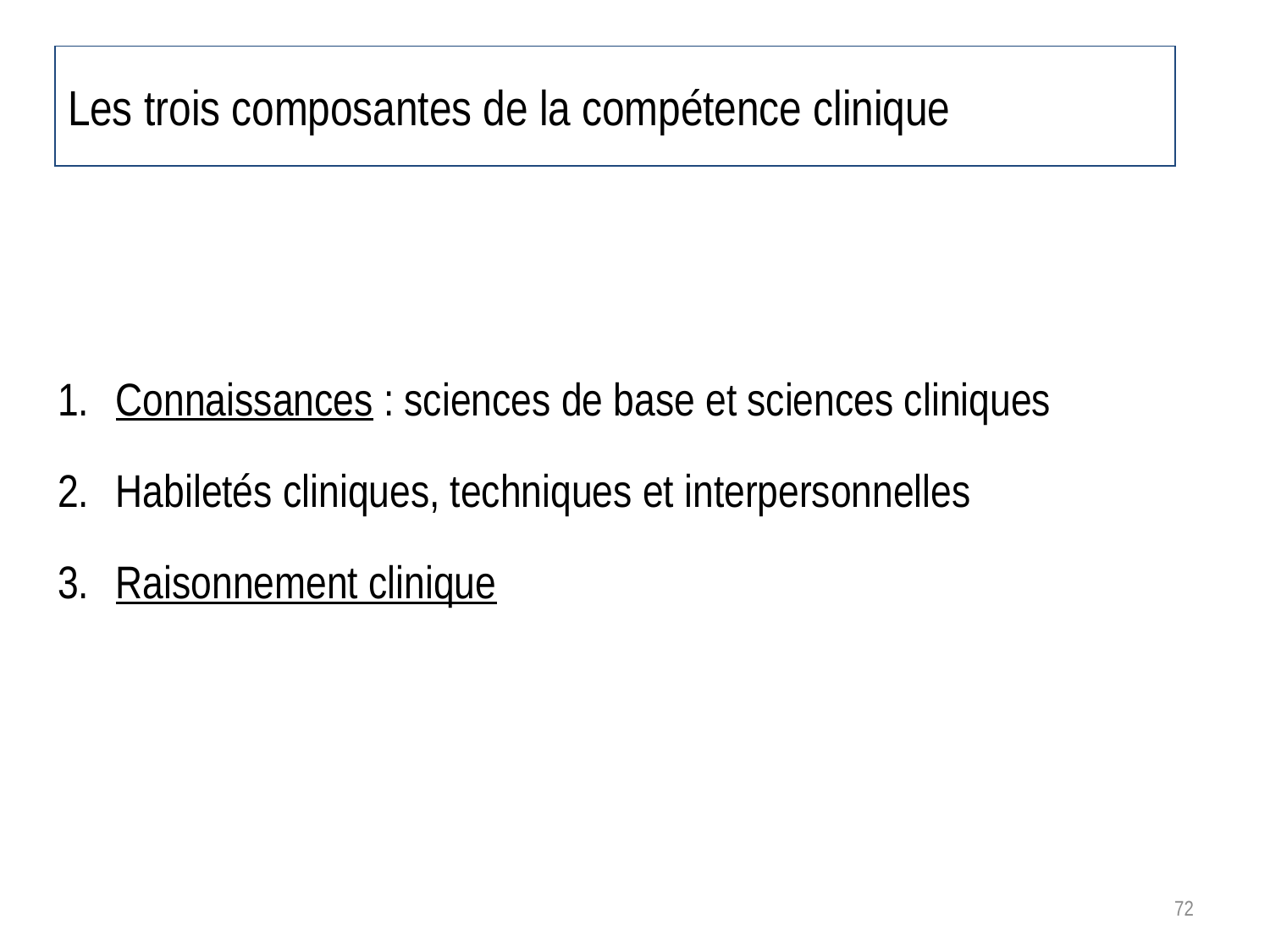

# Les trois composantes de la compétence clinique
Connaissances : sciences de base et sciences cliniques
Habiletés cliniques, techniques et interpersonnelles
Raisonnement clinique
72